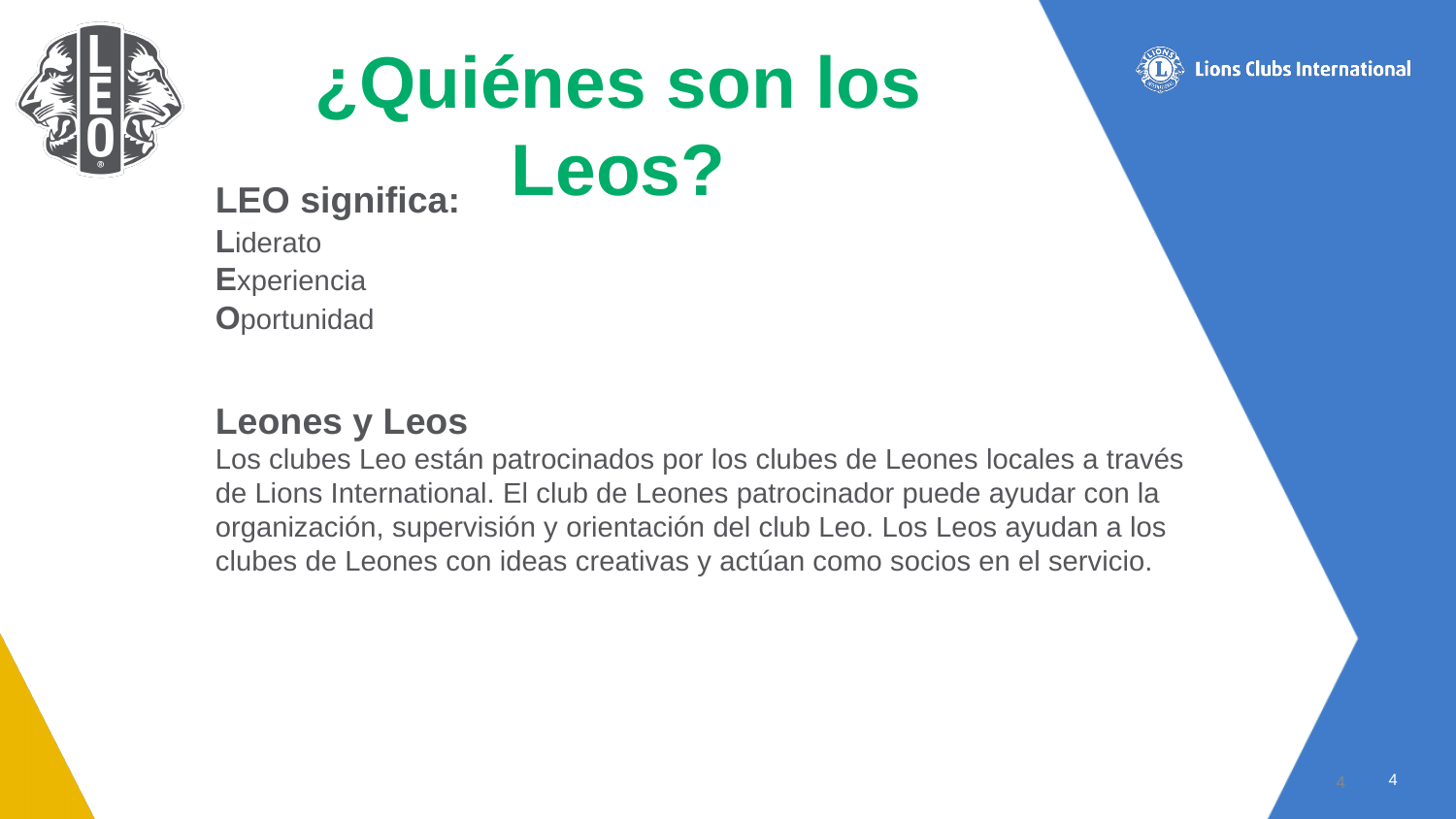

¿Quiénes son los Leos?
LEO significa:
Liderato
Experiencia
Oportunidad
Leones y Leos
Los clubes Leo están patrocinados por los clubes de Leones locales a través de Lions International. El club de Leones patrocinador puede ayudar con la organización, supervisión y orientación del club Leo. Los Leos ayudan a los clubes de Leones con ideas creativas y actúan como socios en el servicio.
4